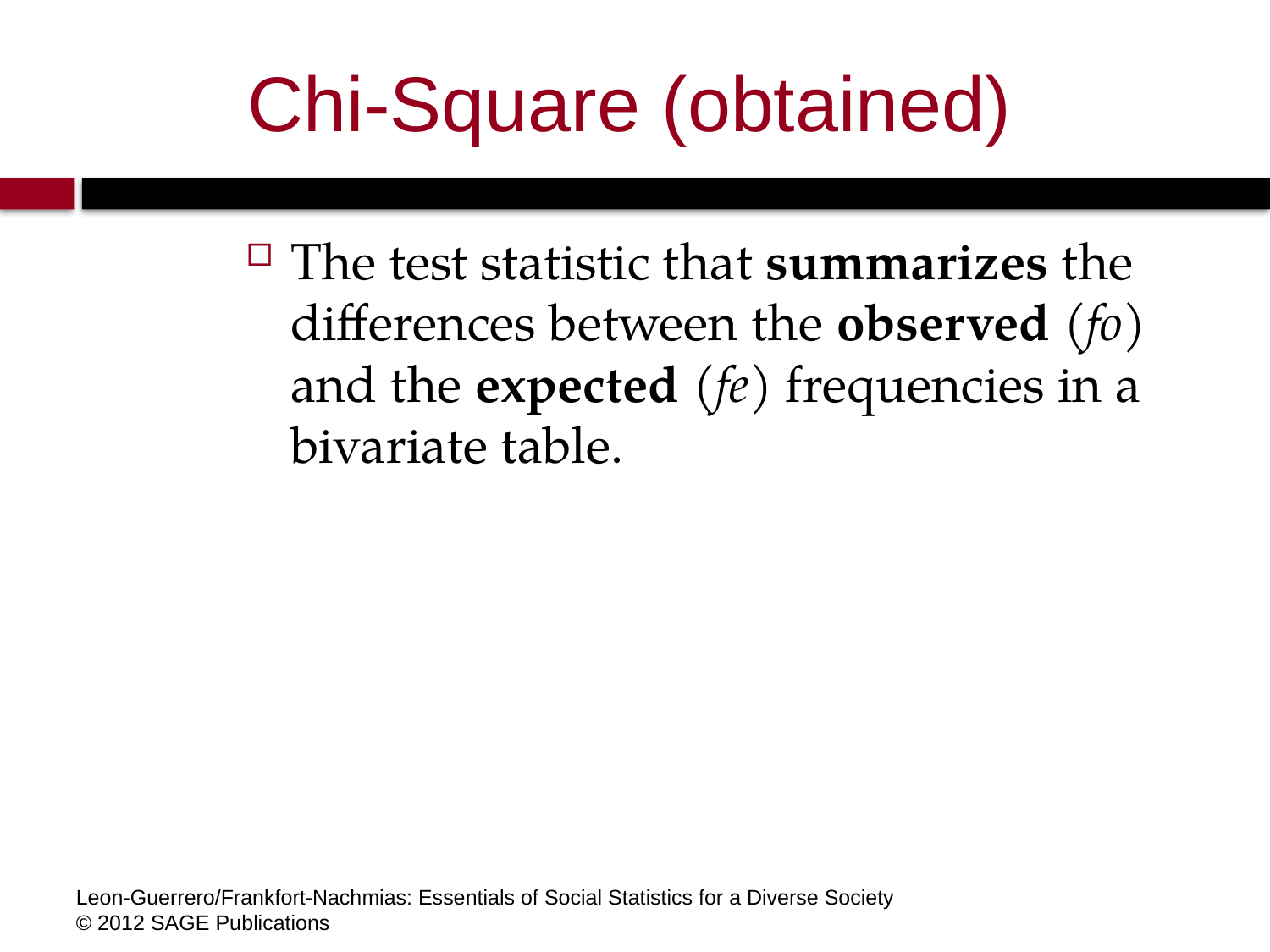

# Chi-Square (obtained)
The test statistic that summarizes the differences between the observed (fo) and the expected (fe) frequencies in a bivariate table.